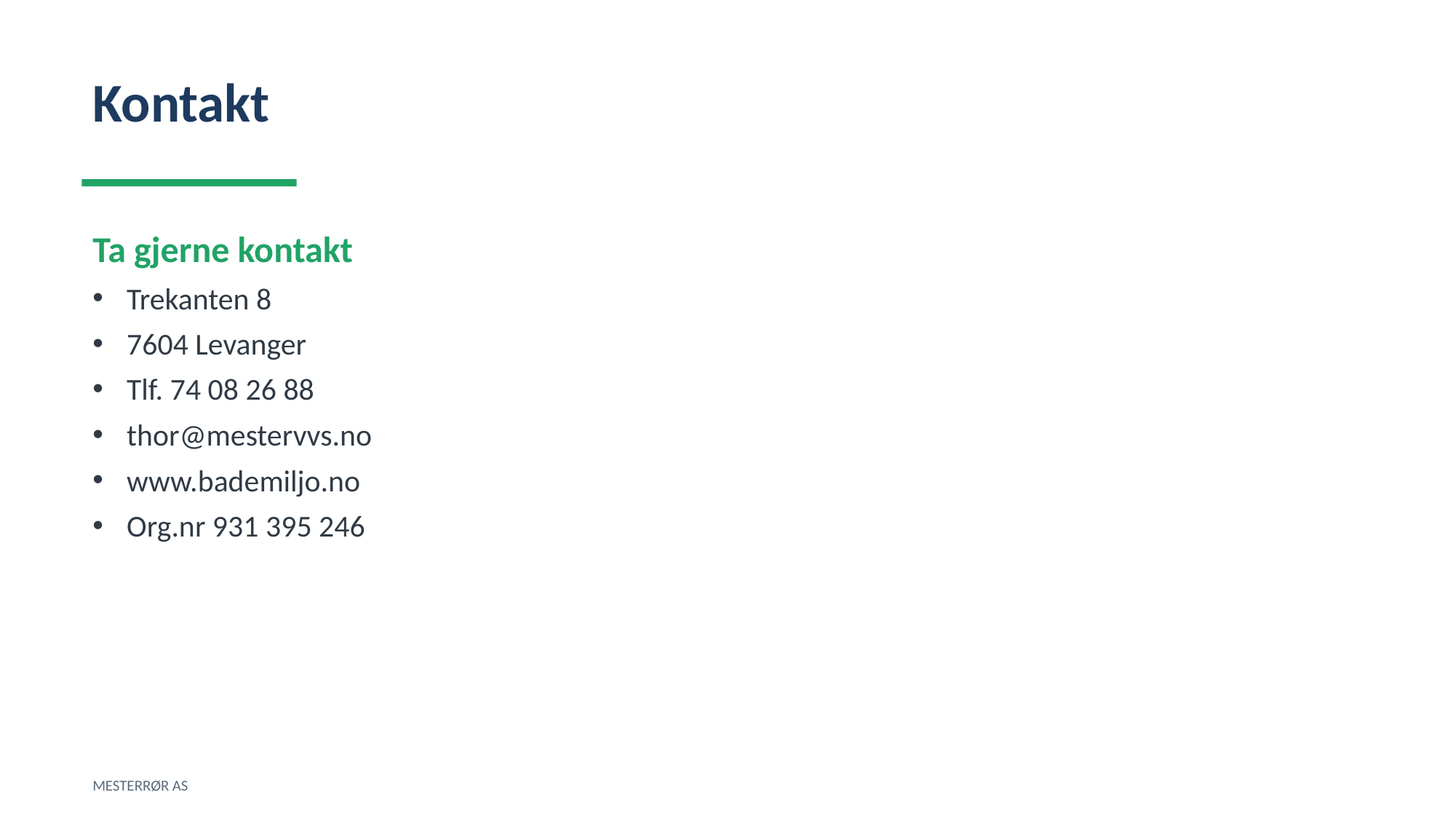

Kontakt

Ta gjerne kontakt
Trekanten 8
7604 Levanger
Tlf. 74 08 26 88
thor@mestervvs.no
www.bademiljo.no
Org.nr 931 395 246
MESTERRØR AS